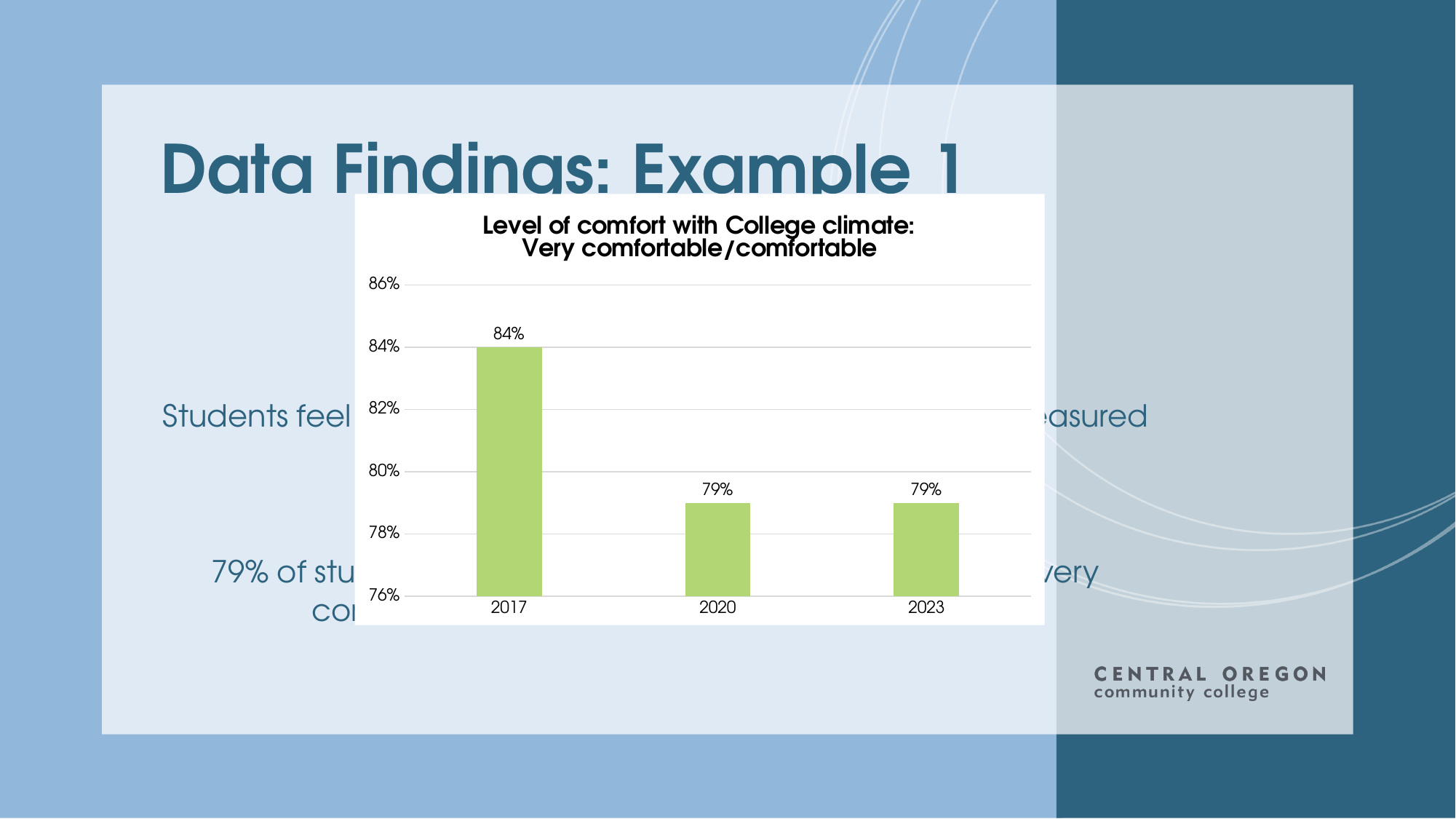

# Data Findings: Example 1

### Chart: Level of comfort with College climate:
Very comfortable/comfortable

| Category |  |
|---|---|
| 2017 | 0.84 |
| 2020 | 0.79 |
| 2023 | 0.79 |
Office of Diversity and Inclusion

Outcome
Students feel safe, respected, and included at COCC as measured by College Climate surveys.

Data
79% of students responded that they felt comfortable or very comfortable with the overall climate at COCC.